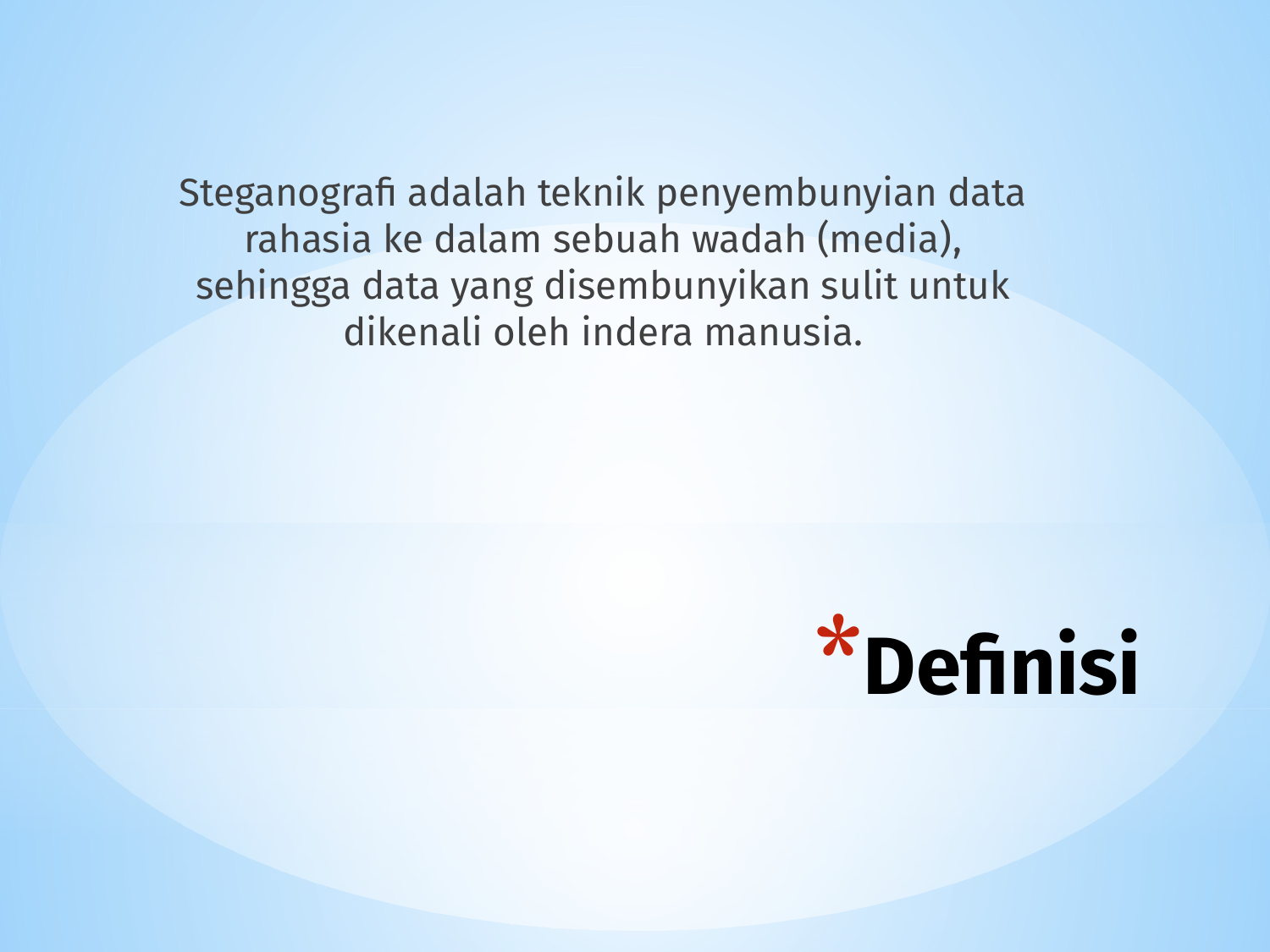

Steganografi adalah teknik penyembunyian data rahasia ke dalam sebuah wadah (media), sehingga data yang disembunyikan sulit untuk dikenali oleh indera manusia.
# Definisi